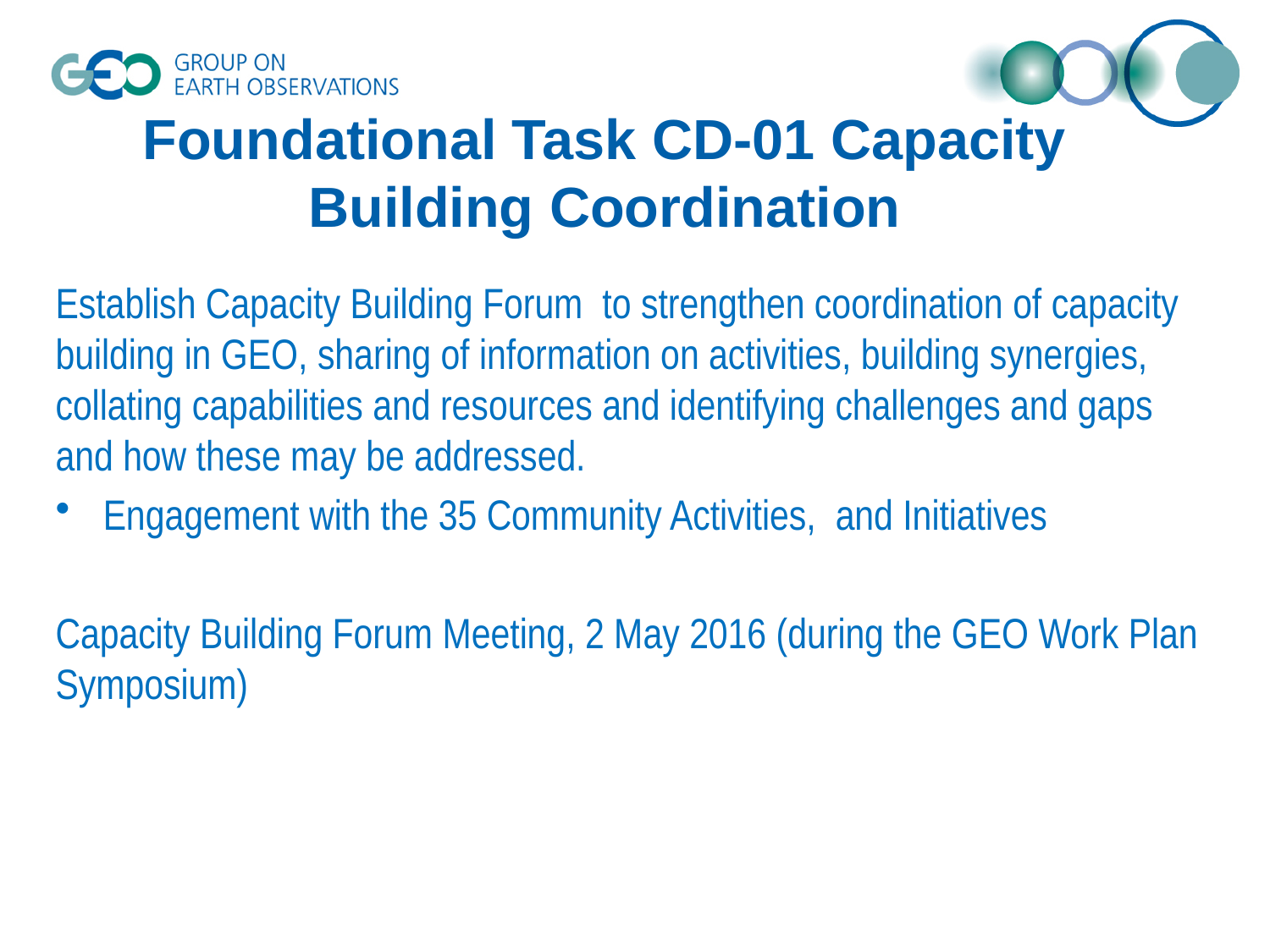

# Foundational Task CD-01 Capacity Building Coordination
Establish Capacity Building Forum  to strengthen coordination of capacity building in GEO, sharing of information on activities, building synergies, collating capabilities and resources and identifying challenges and gaps and how these may be addressed.
Engagement with the 35 Community Activities,  and Initiatives

Capacity Building Forum Meeting, 2 May 2016 (during the GEO Work Plan Symposium)